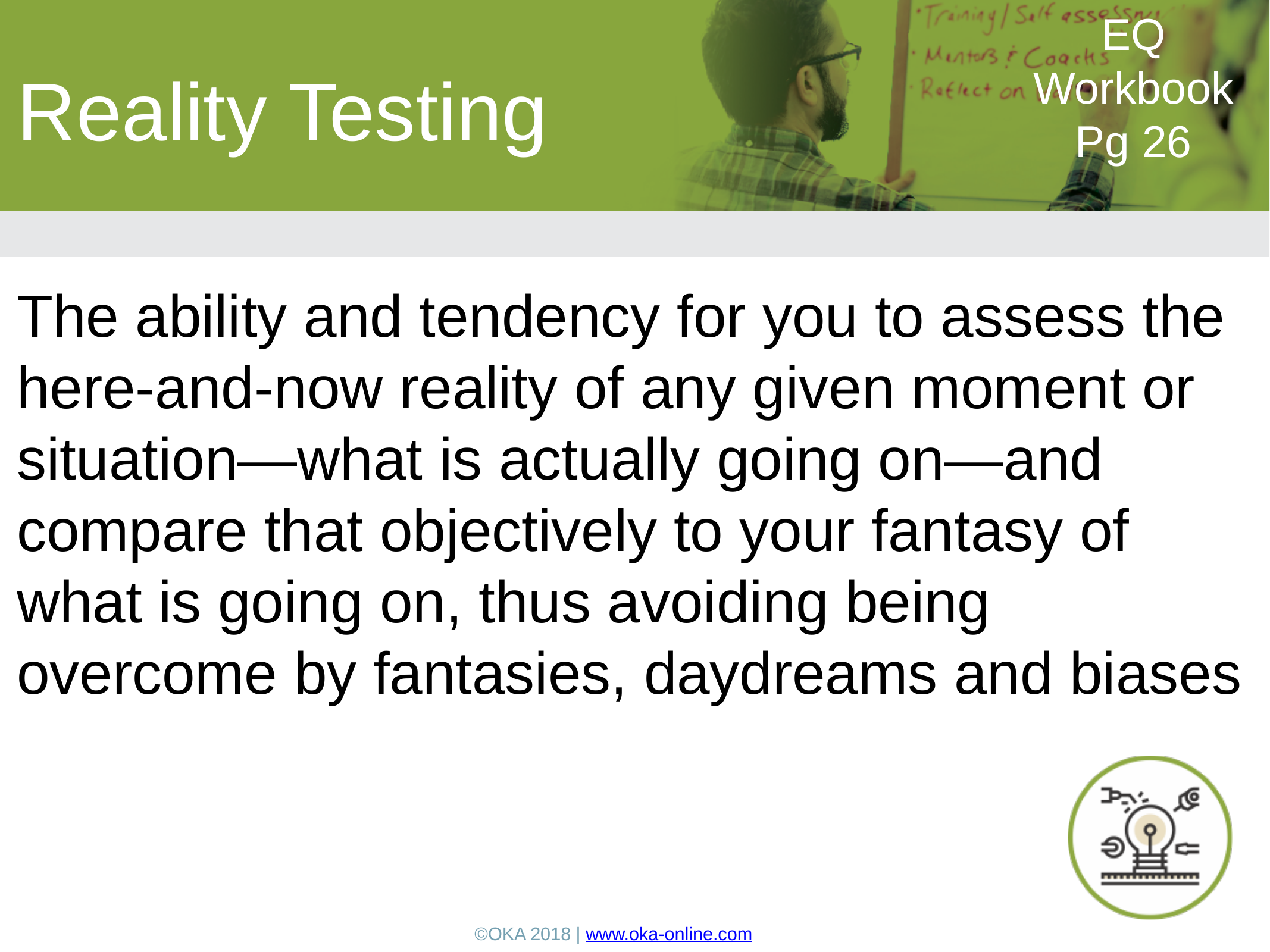

EQ Workbook Pg 26
Reality Testing
The ability and tendency for you to assess the here-and-now reality of any given moment or situation—what is actually going on—and compare that objectively to your fantasy of what is going on, thus avoiding being overcome by fantasies, daydreams and biases